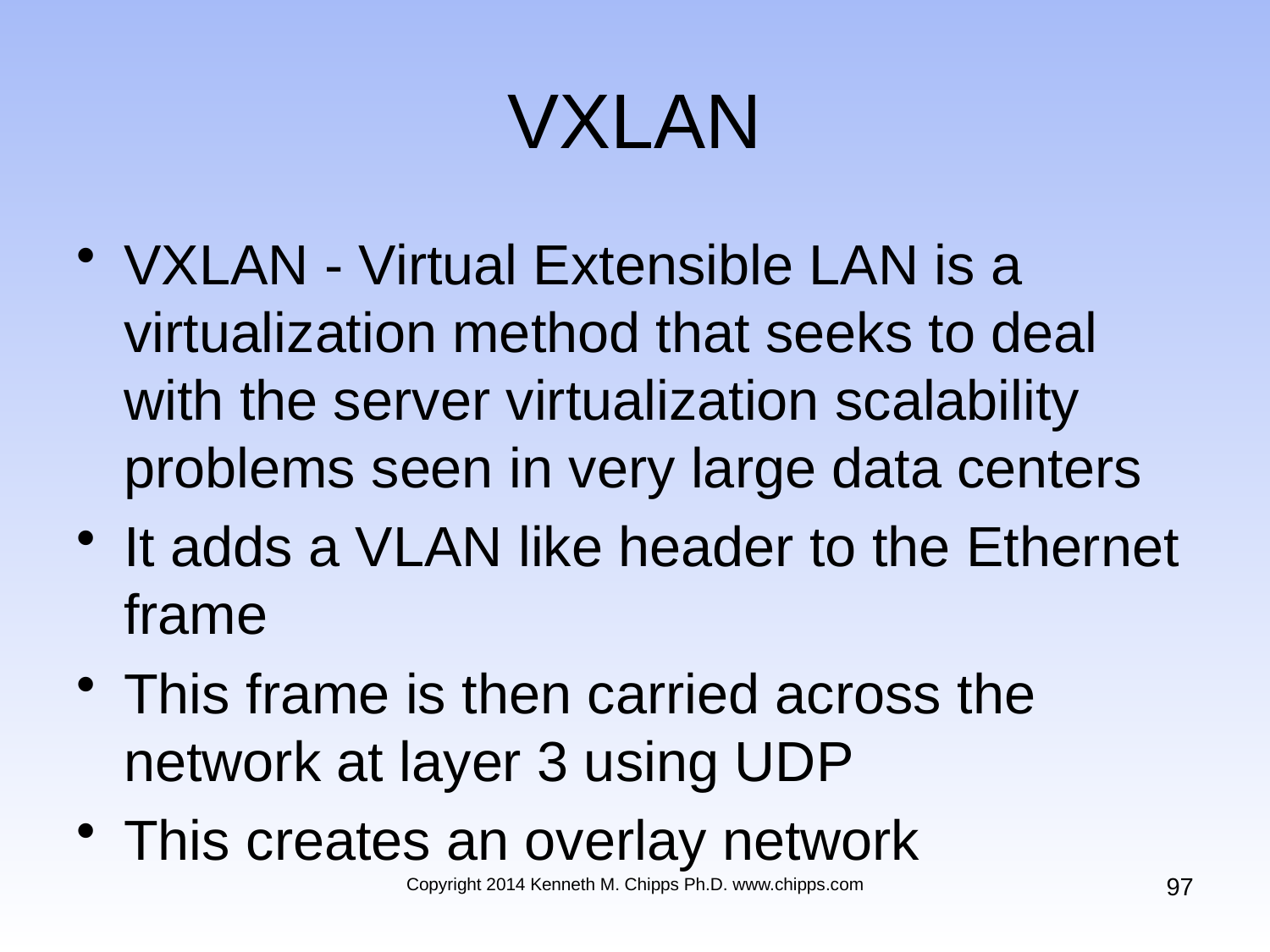

# VXLAN
VXLAN - Virtual Extensible LAN is a virtualization method that seeks to deal with the server virtualization scalability problems seen in very large data centers
It adds a VLAN like header to the Ethernet frame
This frame is then carried across the network at layer 3 using UDP
This creates an overlay network
97
Copyright 2014 Kenneth M. Chipps Ph.D. www.chipps.com